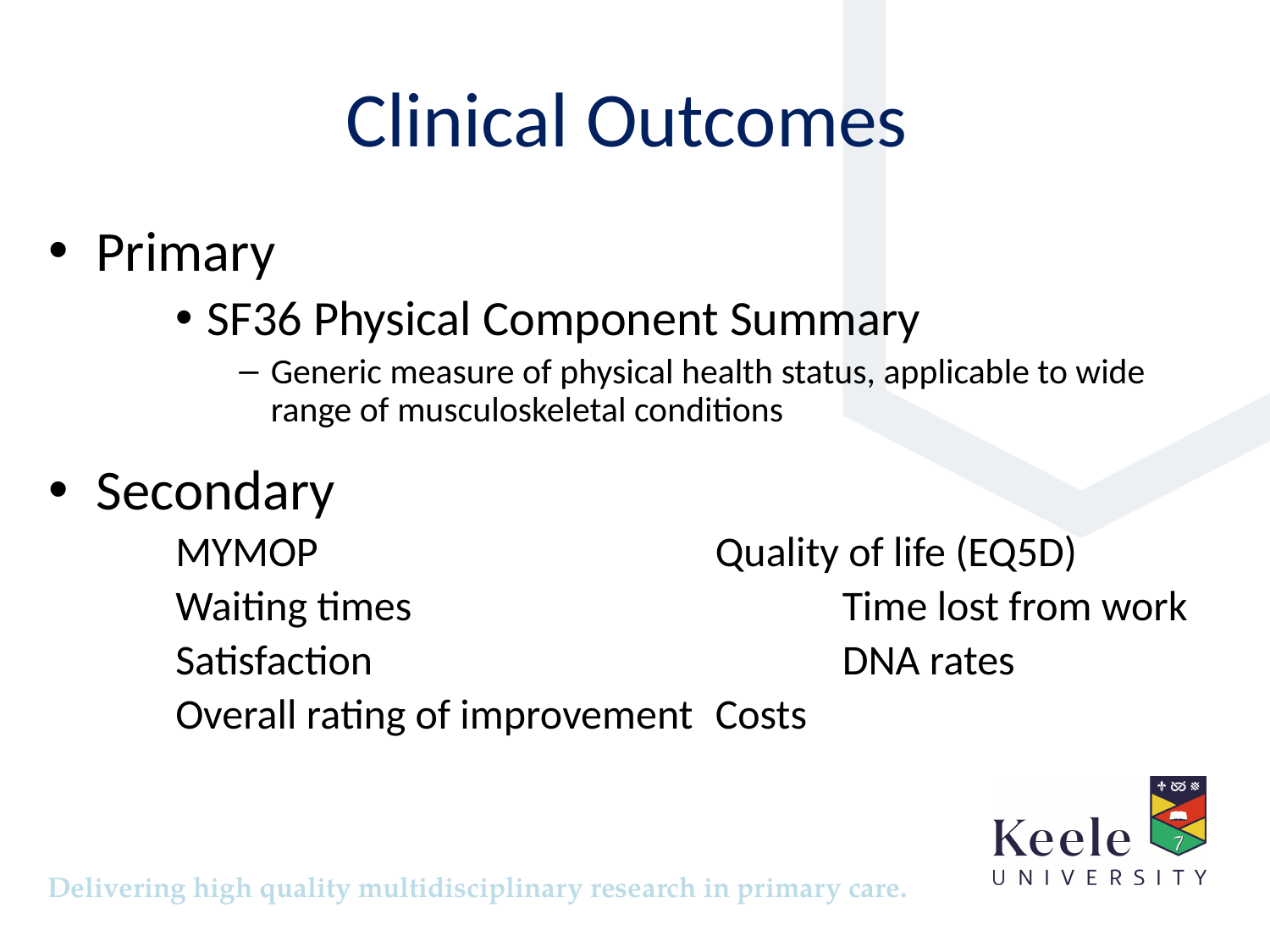

# Clinical Outcomes
Primary
SF36 Physical Component Summary
Generic measure of physical health status, applicable to wide range of musculoskeletal conditions
Secondary
MYMOP 				Quality of life (EQ5D)
Waiting times				Time lost from work
Satisfaction 				DNA rates
Overall rating of improvement 	Costs